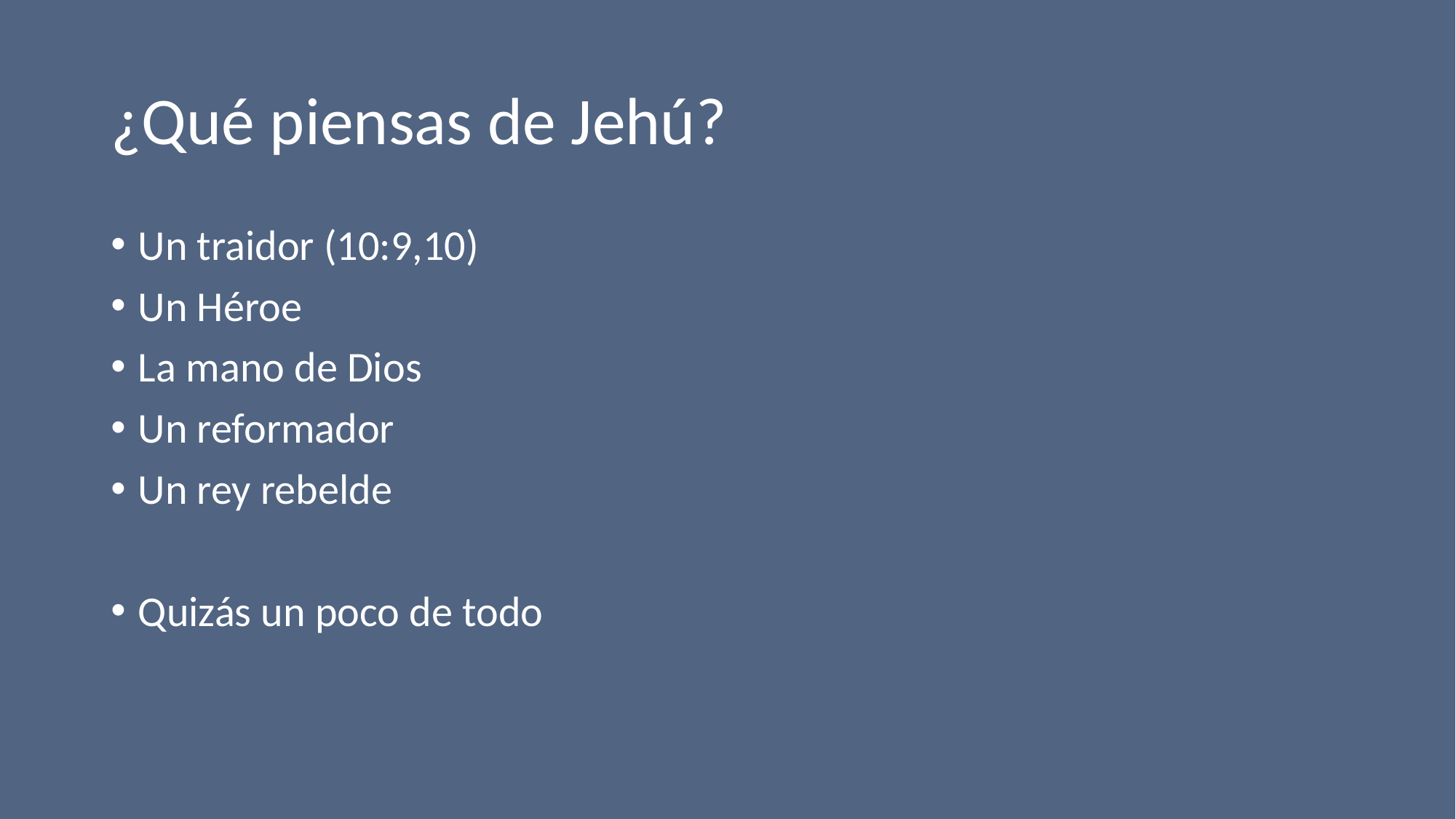

# ¿Qué piensas de Jehú?
Un traidor (10:9,10)
Un Héroe
La mano de Dios
Un reformador
Un rey rebelde

Quizás un poco de todo